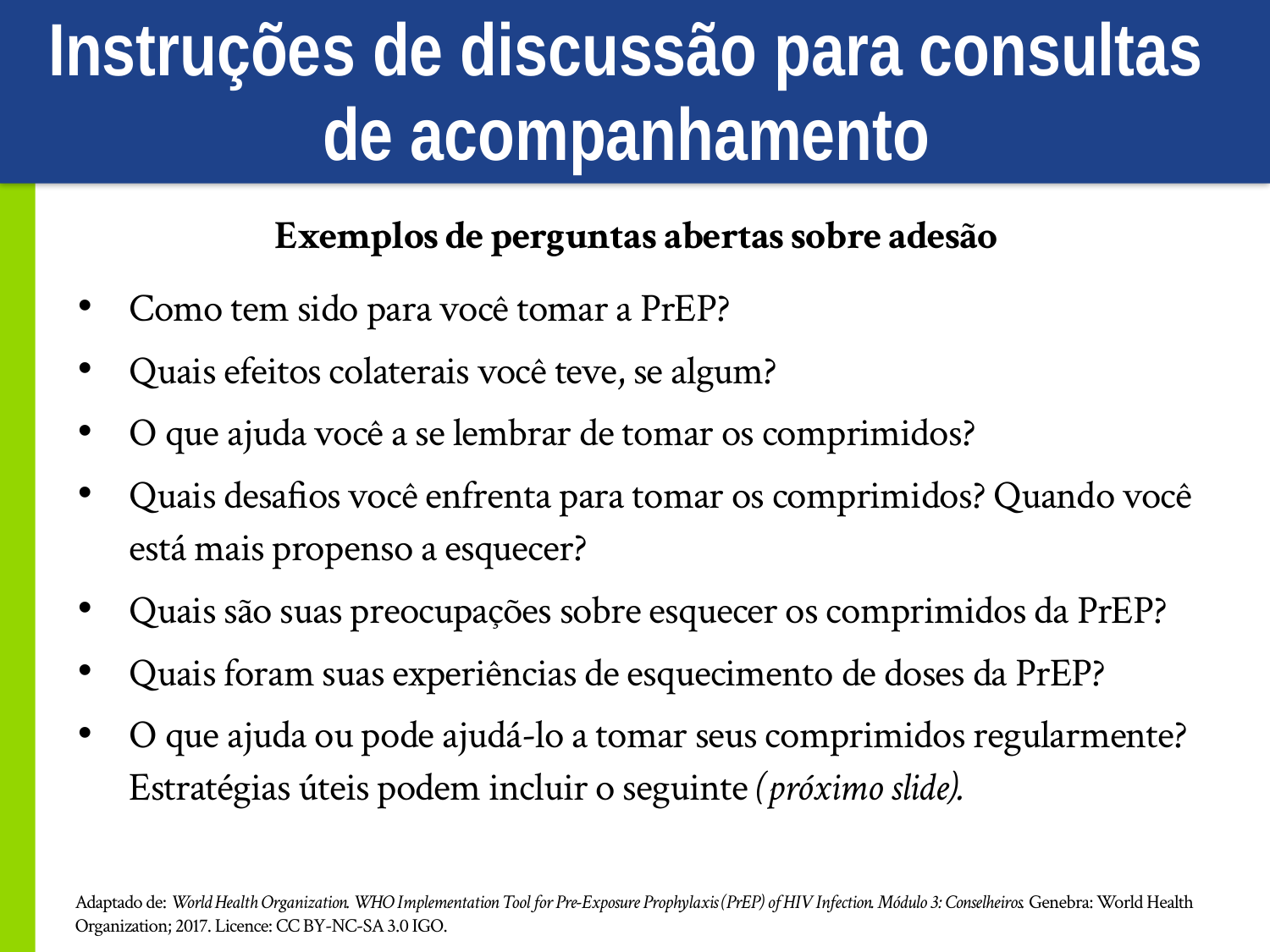

# Instruções de discussão para consultas de acompanhamento
Exemplos de perguntas abertas sobre adesão
Como tem sido para você tomar a PrEP?
Quais efeitos colaterais você teve, se algum?
O que ajuda você a se lembrar de tomar os comprimidos?
Quais desafios você enfrenta para tomar os comprimidos? Quando você está mais propenso a esquecer?
Quais são suas preocupações sobre esquecer os comprimidos da PrEP?
Quais foram suas experiências de esquecimento de doses da PrEP?
O que ajuda ou pode ajudá-lo a tomar seus comprimidos regularmente? Estratégias úteis podem incluir o seguinte (próximo slide).

Adaptado de: World Health Organization. WHO Implementation Tool for Pre-Exposure Prophylaxis (PrEP) of HIV Infection. Módulo 3: Conselheiros. Genebra: World Health Organization; 2017. Licence: CC BY-NC-SA 3.0 IGO.